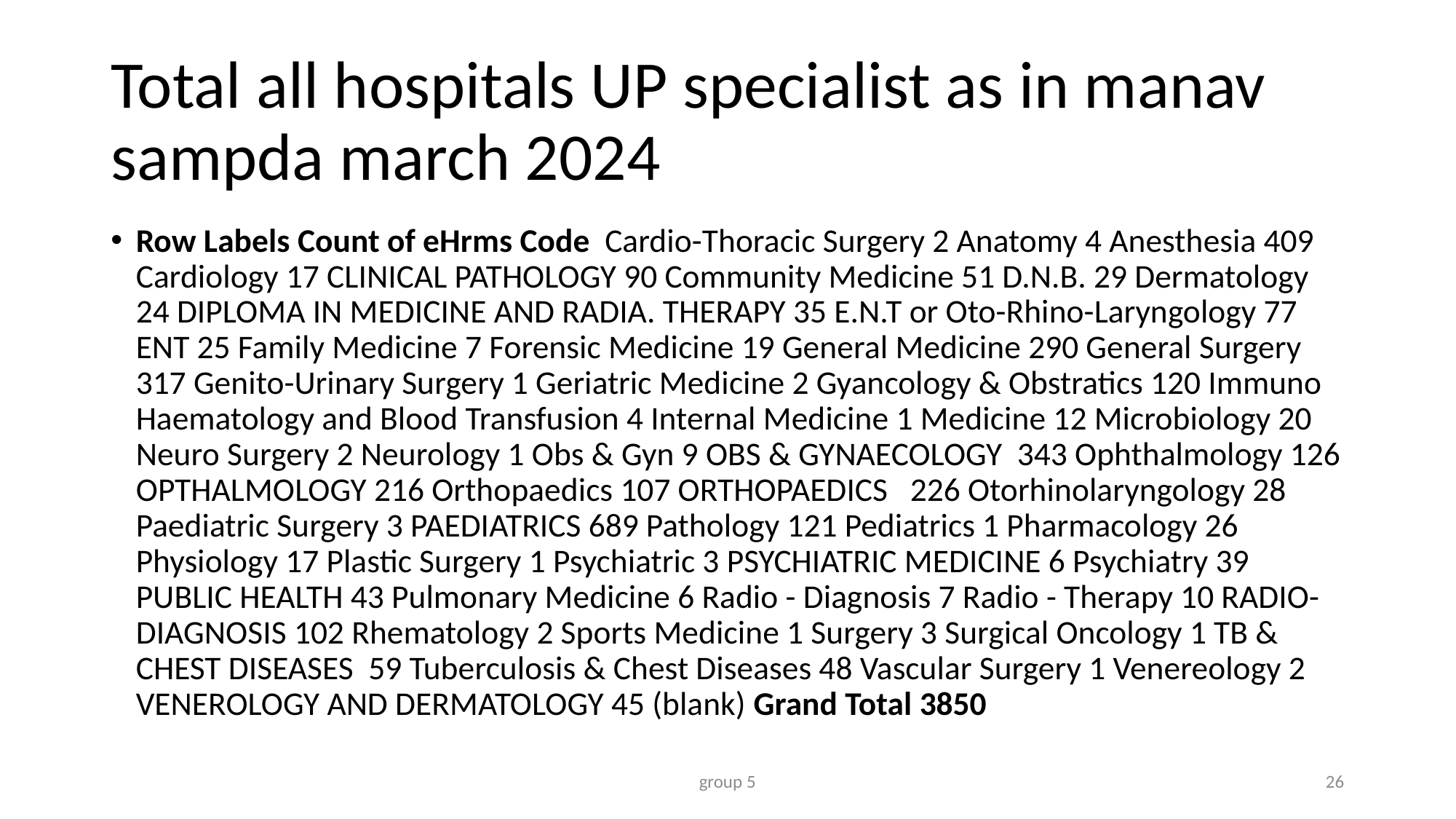

# Total all hospitals UP specialist as in manav sampda march 2024
Row Labels Count of eHrms Code  Cardio-Thoracic Surgery 2 Anatomy 4 Anesthesia 409 Cardiology 17 CLINICAL PATHOLOGY 90 Community Medicine 51 D.N.B. 29 Dermatology 24 DIPLOMA IN MEDICINE AND RADIA. THERAPY 35 E.N.T or Oto-Rhino-Laryngology 77 ENT 25 Family Medicine 7 Forensic Medicine 19 General Medicine 290 General Surgery 317 Genito-Urinary Surgery 1 Geriatric Medicine 2 Gyancology & Obstratics 120 Immuno Haematology and Blood Transfusion 4 Internal Medicine 1 Medicine 12 Microbiology 20 Neuro Surgery 2 Neurology 1 Obs & Gyn 9 OBS & GYNAECOLOGY  343 Ophthalmology 126 OPTHALMOLOGY 216 Orthopaedics 107 ORTHOPAEDICS   226 Otorhinolaryngology 28 Paediatric Surgery 3 PAEDIATRICS 689 Pathology 121 Pediatrics 1 Pharmacology 26 Physiology 17 Plastic Surgery 1 Psychiatric 3 PSYCHIATRIC MEDICINE 6 Psychiatry 39 PUBLIC HEALTH 43 Pulmonary Medicine 6 Radio - Diagnosis 7 Radio - Therapy 10 RADIO-DIAGNOSIS 102 Rhematology 2 Sports Medicine 1 Surgery 3 Surgical Oncology 1 TB & CHEST DISEASES  59 Tuberculosis & Chest Diseases 48 Vascular Surgery 1 Venereology 2 VENEROLOGY AND DERMATOLOGY 45 (blank) Grand Total 3850
group 5
26